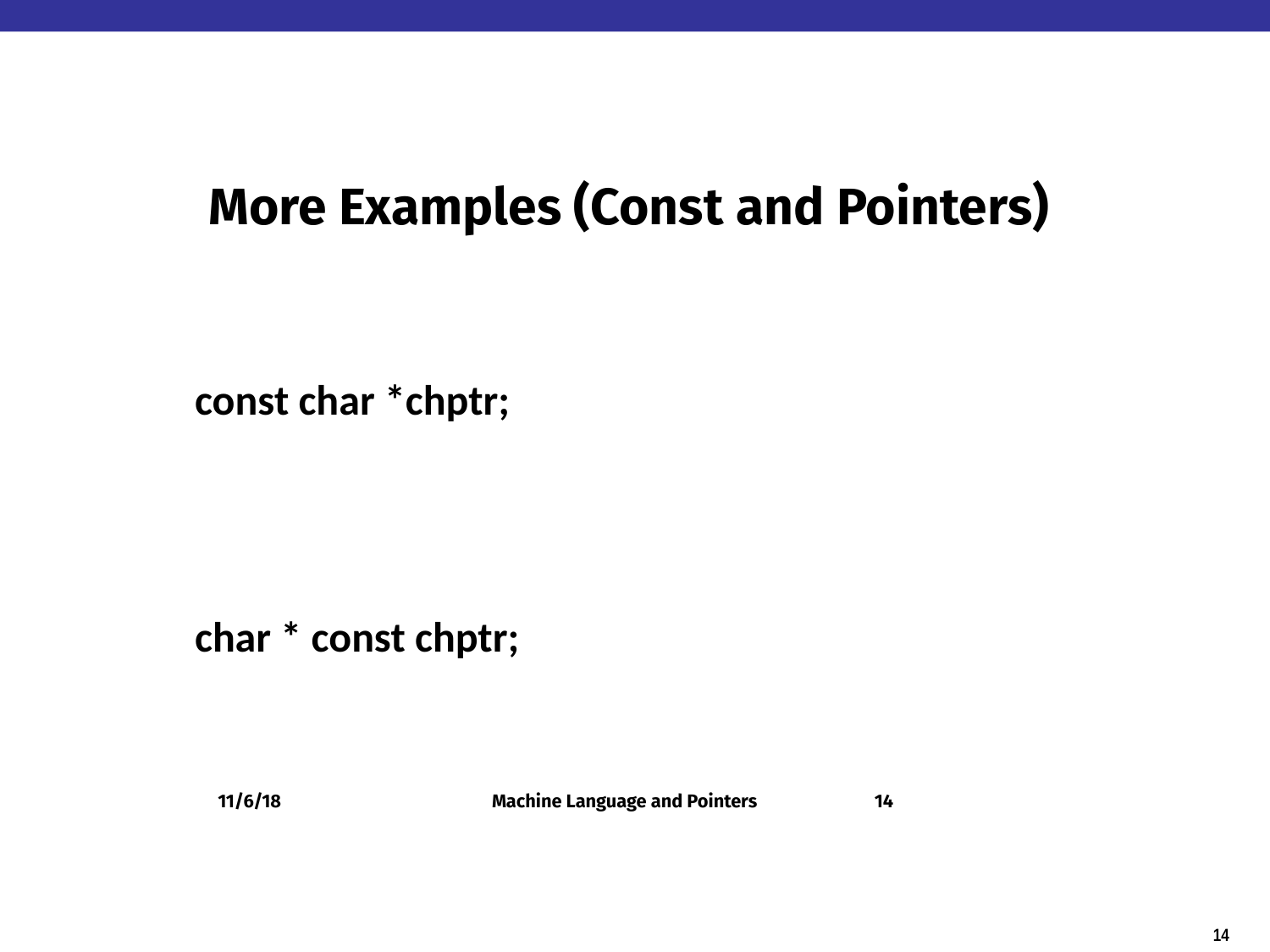

# More Examples (Const and Pointers)

	const char *chptr;

	char * const chptr;

11/6/18
Machine Language and Pointers
14